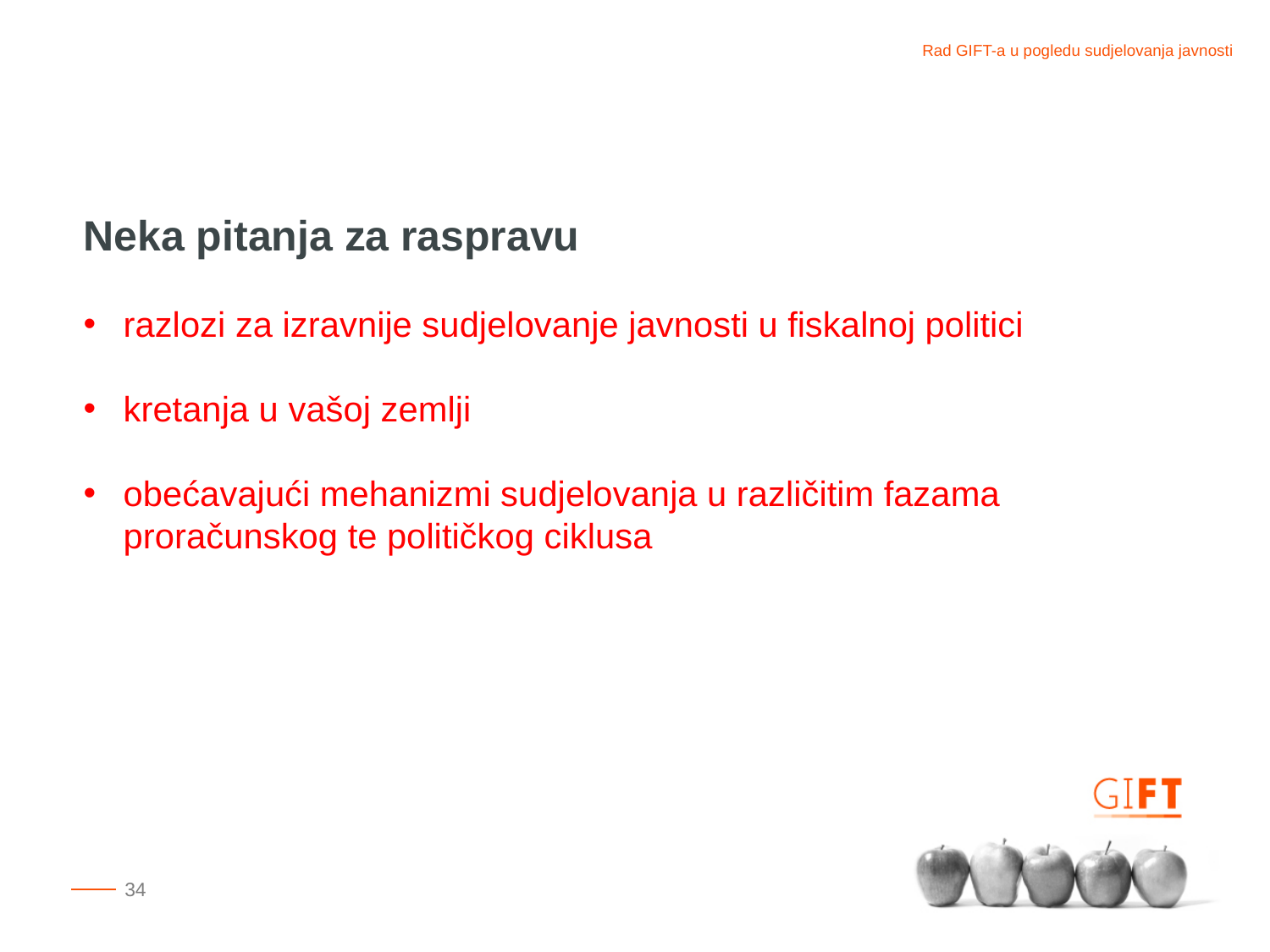

Neka pitanja za raspravu

razlozi za izravnije sudjelovanje javnosti u fiskalnoj politici

kretanja u vašoj zemlji

obećavajući mehanizmi sudjelovanja u različitim fazama proračunskog te političkog ciklusa

34